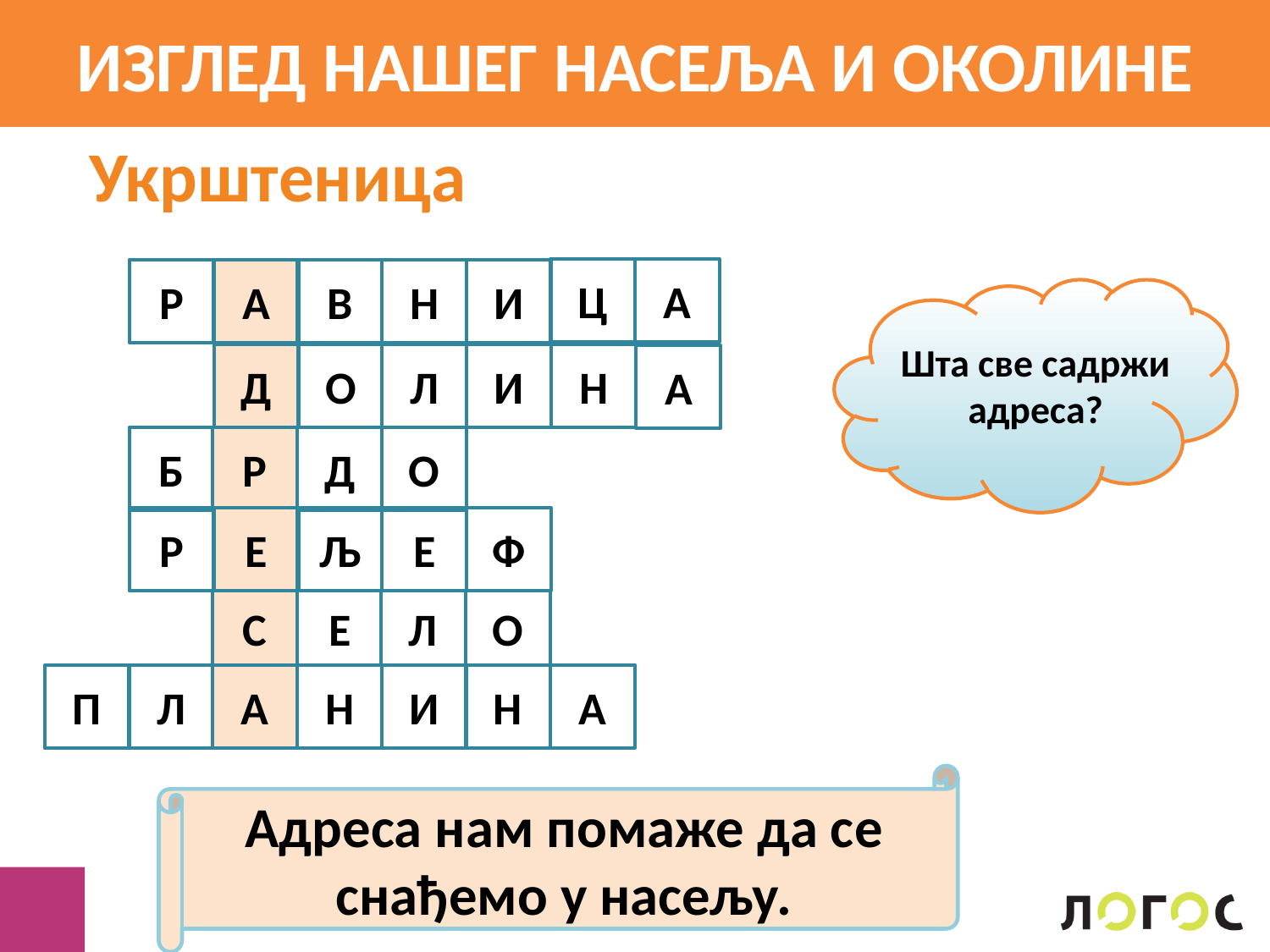

ИЗГЛЕД НАШЕГ НАСЕЉА И ОКОЛИНЕ
Укрштеница
Ц
А
Р
А
В
Н
И

Шта све садржи адреса?
Д
О
Л
И
Н
А
Б
Р
Д
О
Р
Е
Љ
Е
Ф
С
Е
Л
О
Н
А
П
Л
А
Н
И
Адреса нам помаже да се снађемо у насељу.